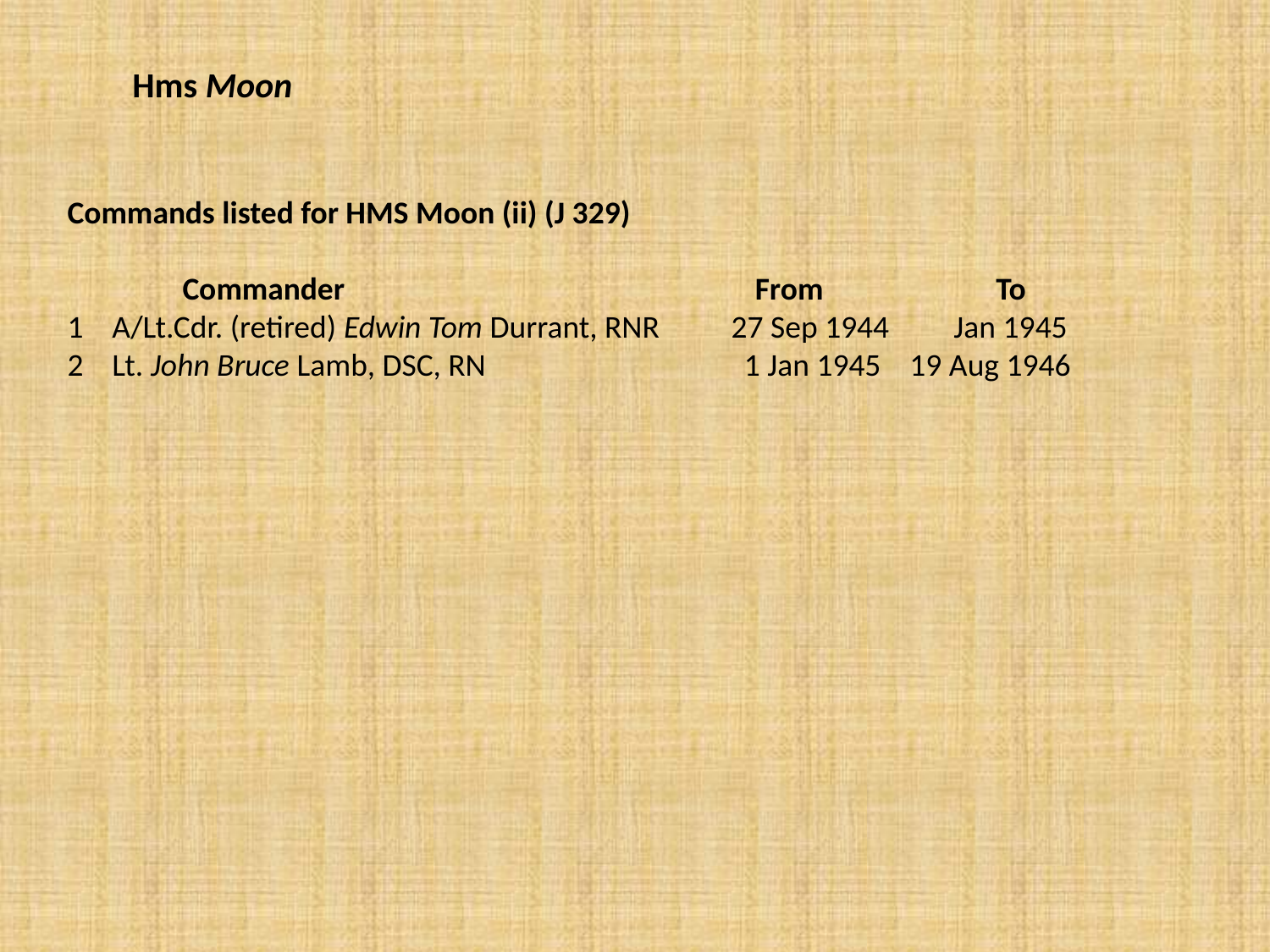

Hms Moon

Commands listed for HMS Moon (ii) (J 329)

                Commander                                                         From                        To
1    A/Lt.Cdr. (retired) Edwin Tom Durrant, RNR          27 Sep 1944         Jan 1945
2    Lt. John Bruce Lamb, DSC, RN                                    1 Jan 1945    19 Aug 1946